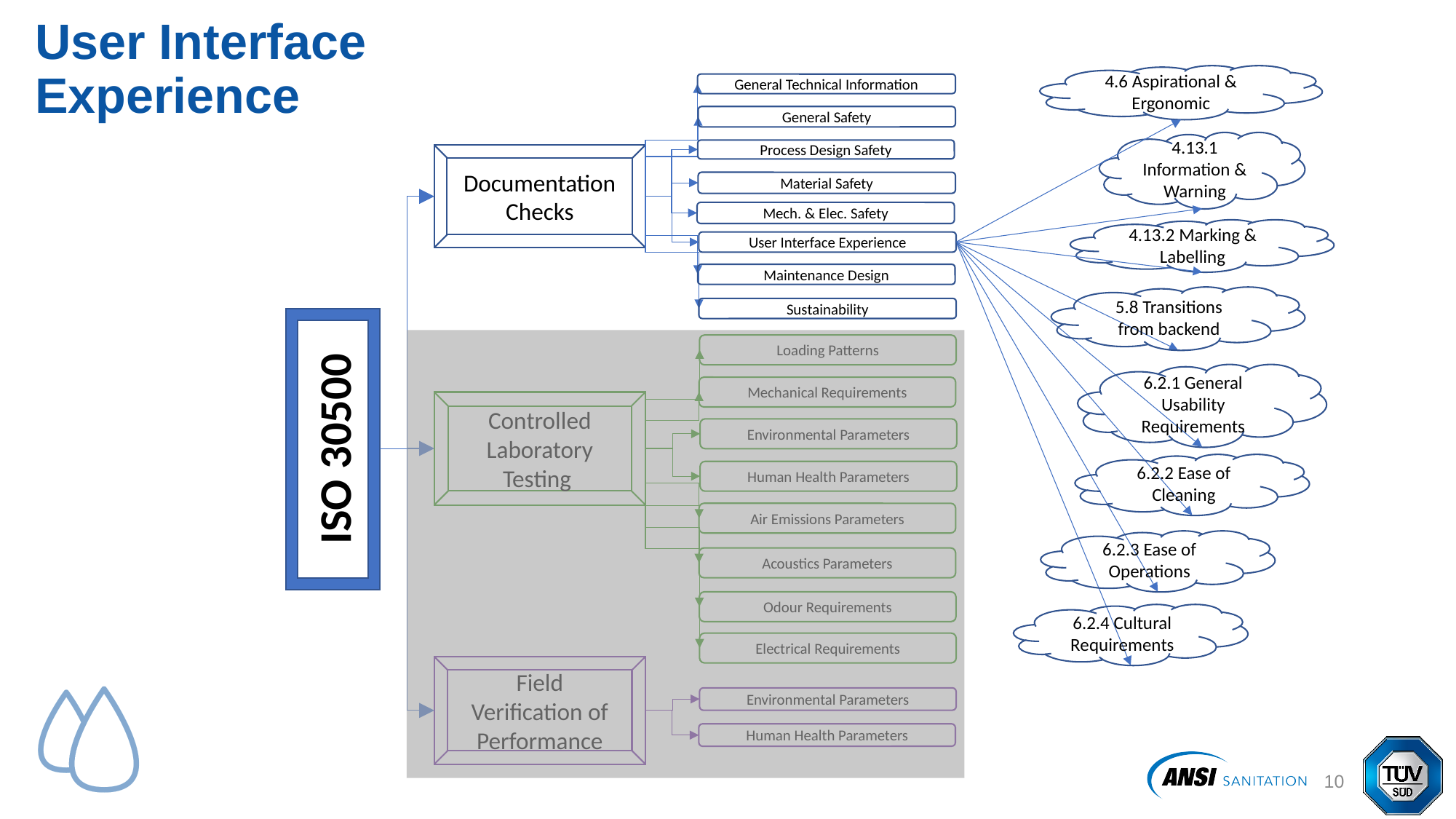

# User Interface Experience
4.6 Aspirational & Ergonomic
General Technical Information
General Safety
4.13.1 Information & Warning
Process Design Safety
Documentation Checks
Material Safety
Mech. & Elec. Safety
4.13.2 Marking & Labelling
User Interface Experience
Maintenance Design
5.8 Transitions from backend
Sustainability
ISO 30500

Loading Patterns
6.2.1 General Usability Requirements
Mechanical Requirements
Controlled Laboratory Testing
Environmental Parameters
6.2.2 Ease of Cleaning
Human Health Parameters
Air Emissions Parameters
6.2.3 Ease of Operations
Acoustics Parameters
Odour Requirements
6.2.4 Cultural Requirements
Electrical Requirements
Field Verification of Performance
Environmental Parameters
Human Health Parameters
10